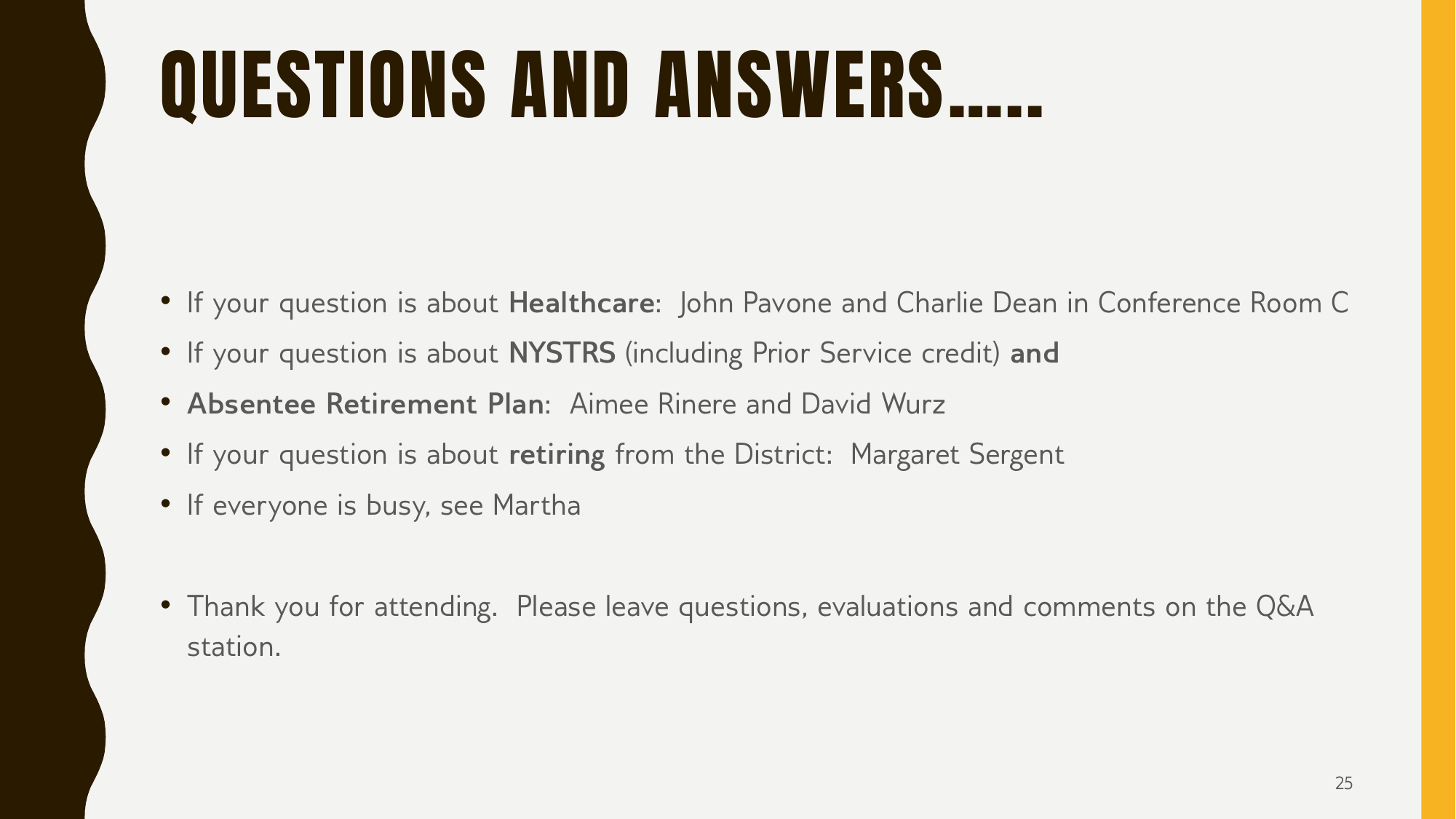

# Questions and Answers…..
If your question is about Healthcare:  John Pavone and Charlie Dean in Conference Room C
If your question is about NYSTRS (including Prior Service credit) and
Absentee Retirement Plan:  Aimee Rinere and David Wurz
If your question is about retiring from the District:  Margaret Sergent
If everyone is busy, see Martha

Thank you for attending.  Please leave questions, evaluations and comments on the Q&A station.
25